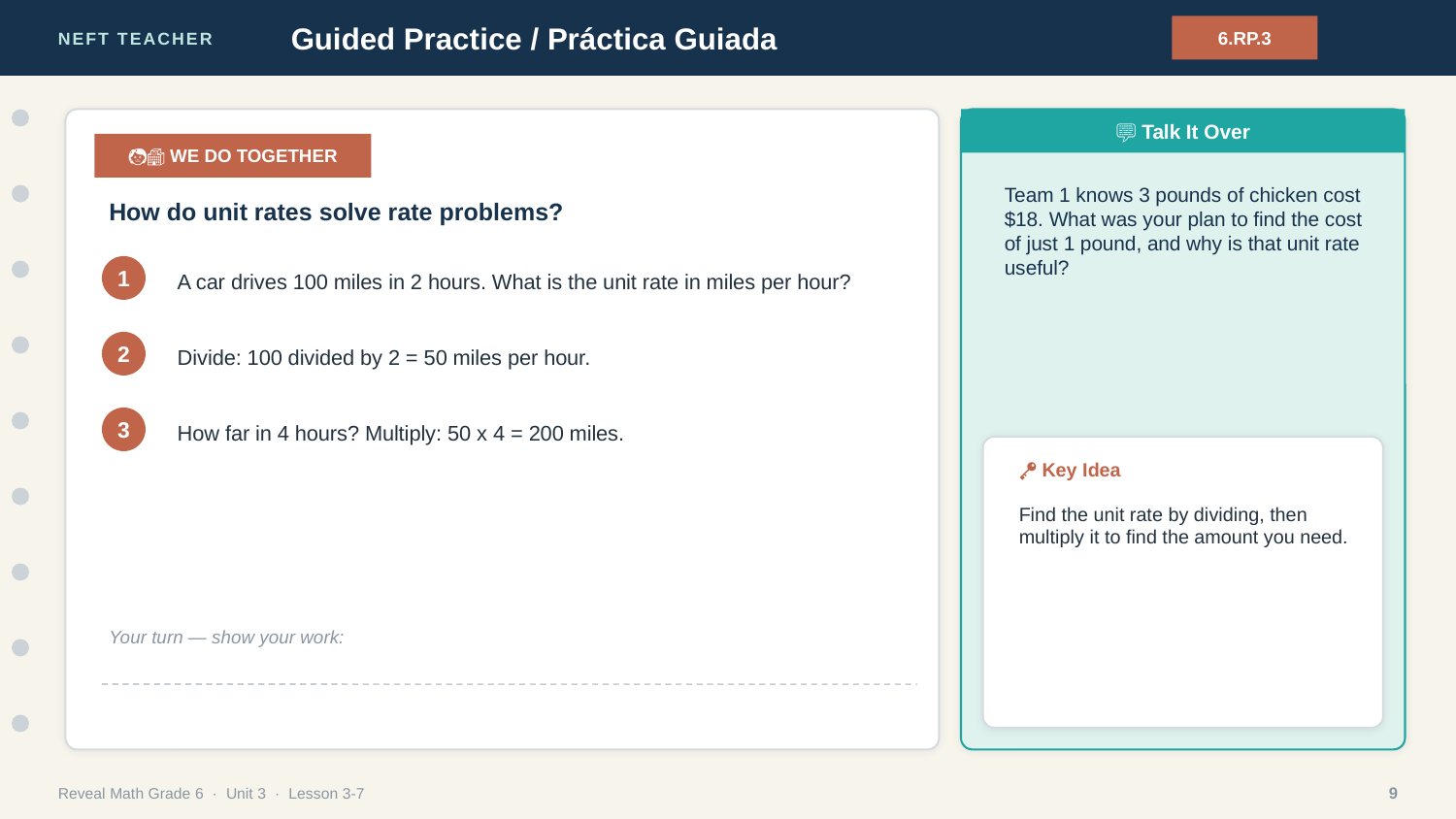

NEFT TEACHER
Guided Practice / Práctica Guiada
6.RP.3

💬 Talk It Over
👩‍🏫 WE DO TOGETHER
Team 1 knows 3 pounds of chicken cost $18. What was your plan to find the cost of just 1 pound, and why is that unit rate useful?

How do unit rates solve rate problems?
A car drives 100 miles in 2 hours. What is the unit rate in miles per hour?

1

Divide: 100 divided by 2 = 50 miles per hour.

2

How far in 4 hours? Multiply: 50 x 4 = 200 miles.

3

🔑 Key Idea

Find the unit rate by dividing, then multiply it to find the amount you need.

Your turn — show your work:

Reveal Math Grade 6  ·  Unit 3  ·  Lesson 3-7
9